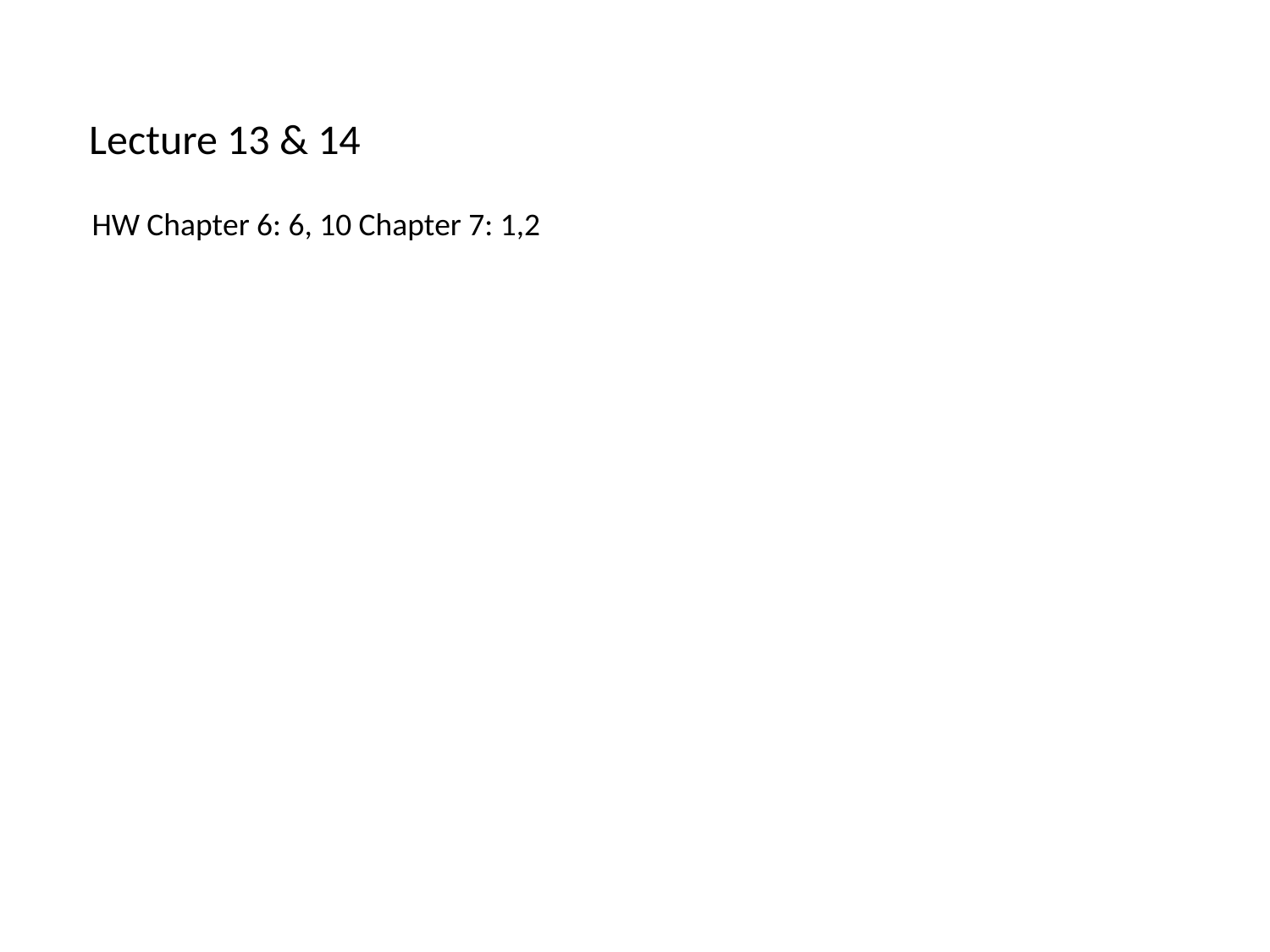

# Lecture 13 & 14
HW Chapter 6: 6, 10 Chapter 7: 1,2